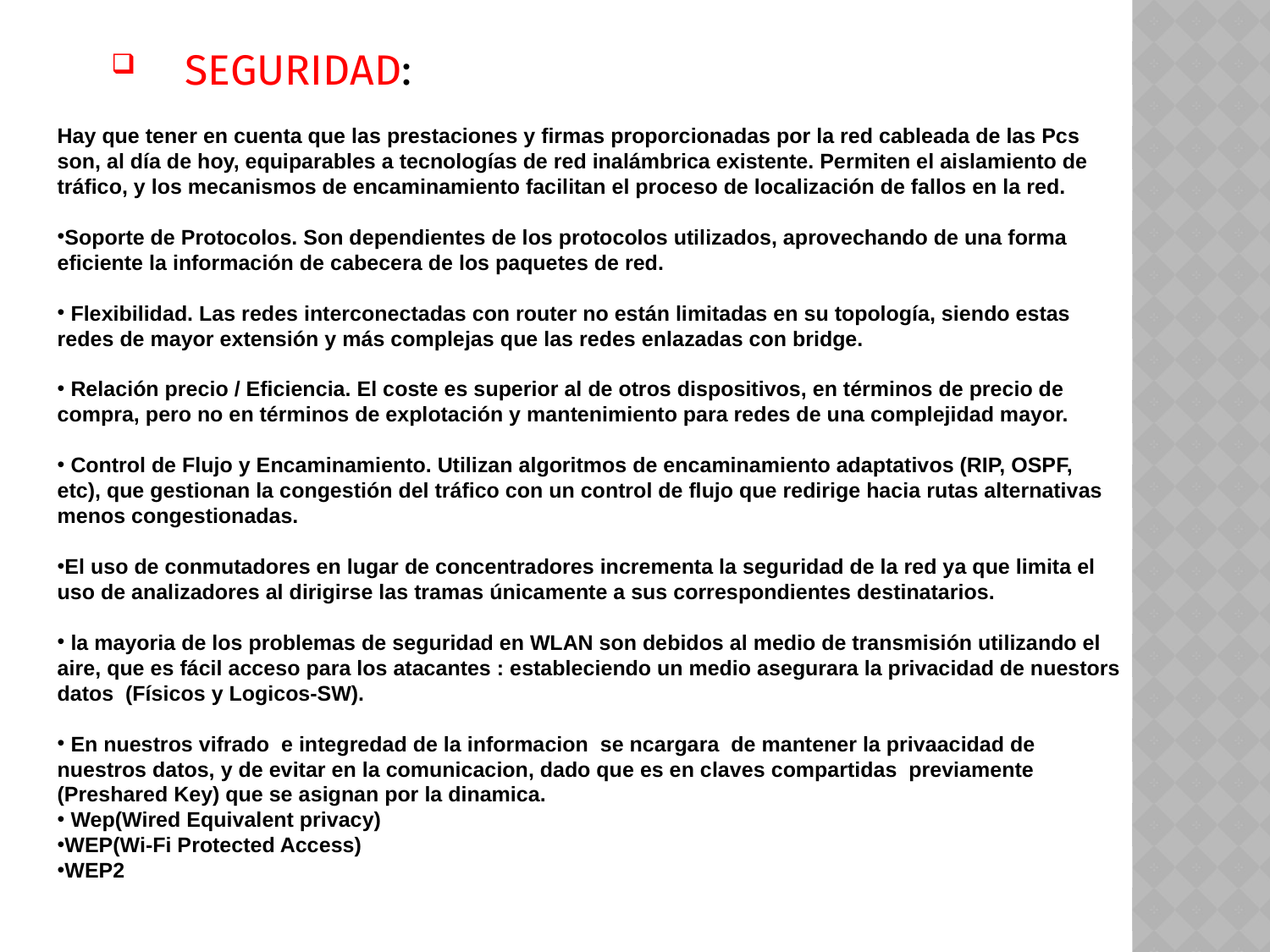

SEGURIDAD:

Hay que tener en cuenta que las prestaciones y firmas proporcionadas por la red cableada de las Pcs son, al día de hoy, equiparables a tecnologías de red inalámbrica existente. Permiten el aislamiento de tráfico, y los mecanismos de encaminamiento facilitan el proceso de localización de fallos en la red.

Soporte de Protocolos. Son dependientes de los protocolos utilizados, aprovechando de una forma eficiente la información de cabecera de los paquetes de red.

 Flexibilidad. Las redes interconectadas con router no están limitadas en su topología, siendo estas redes de mayor extensión y más complejas que las redes enlazadas con bridge.

 Relación precio / Eficiencia. El coste es superior al de otros dispositivos, en términos de precio de compra, pero no en términos de explotación y mantenimiento para redes de una complejidad mayor.

 Control de Flujo y Encaminamiento. Utilizan algoritmos de encaminamiento adaptativos (RIP, OSPF, etc), que gestionan la congestión del tráfico con un control de flujo que redirige hacia rutas alternativas menos congestionadas.

El uso de conmutadores en lugar de concentradores incrementa la seguridad de la red ya que limita el uso de analizadores al dirigirse las tramas únicamente a sus correspondientes destinatarios.

 la mayoria de los problemas de seguridad en WLAN son debidos al medio de transmisión utilizando el aire, que es fácil acceso para los atacantes : estableciendo un medio asegurara la privacidad de nuestors datos  (Físicos y Logicos-SW).

 En nuestros vifrado  e integredad de la informacion  se ncargara  de mantener la privaacidad de nuestros datos, y de evitar en la comunicacion, dado que es en claves compartidas  previamente (Preshared Key) que se asignan por la dinamica.
 Wep(Wired Equivalent privacy)
WEP(Wi-Fi Protected Access)
WEP2